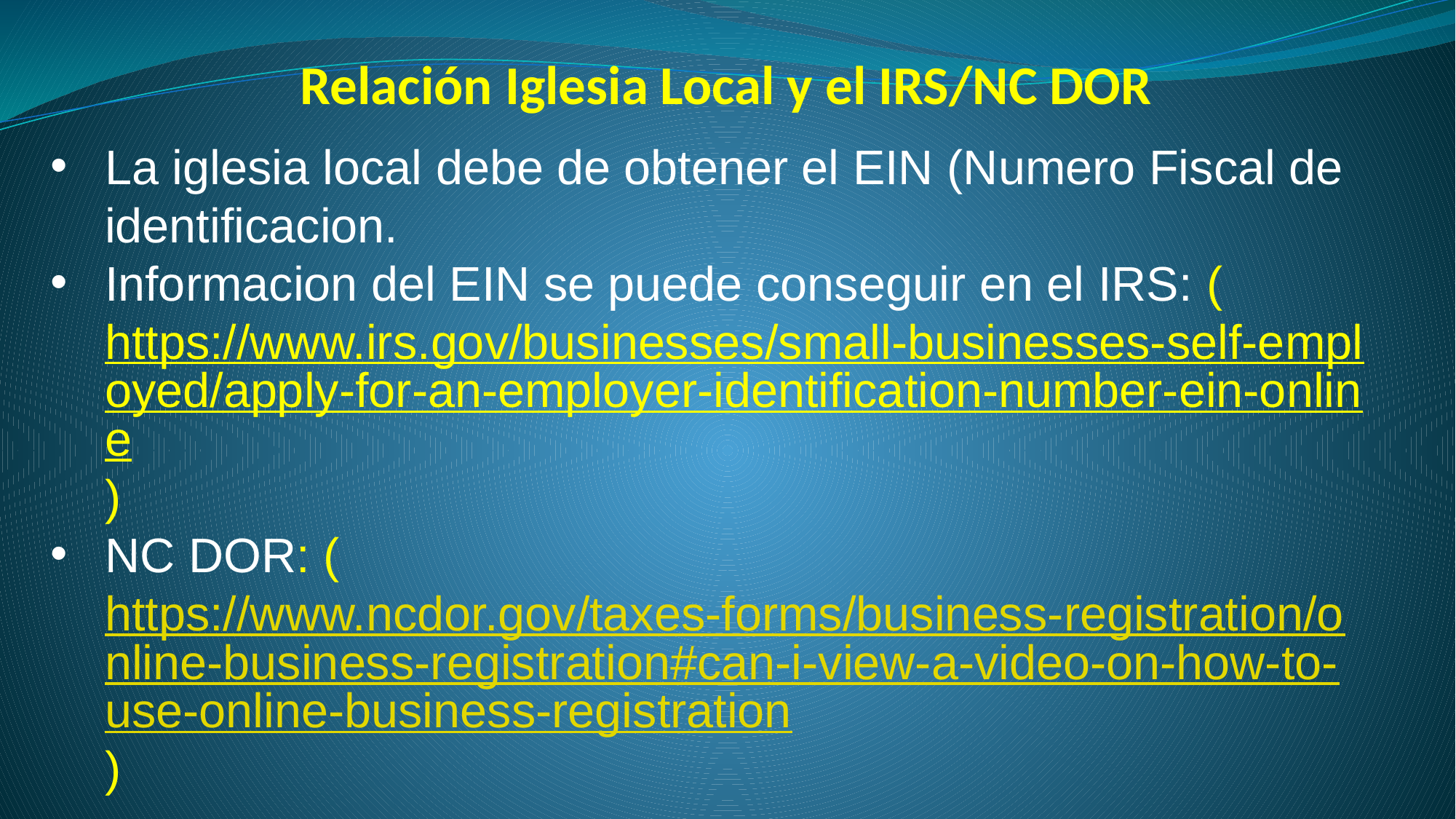

# Relación Iglesia Local y el IRS/NC DOR
La iglesia local debe de obtener el EIN (Numero Fiscal de identificacion.
Informacion del EIN se puede conseguir en el IRS: (https://www.irs.gov/businesses/small-businesses-self-employed/apply-for-an-employer-identification-number-ein-online)
NC DOR: (https://www.ncdor.gov/taxes-forms/business-registration/online-business-registration#can-i-view-a-video-on-how-to-use-online-business-registration)